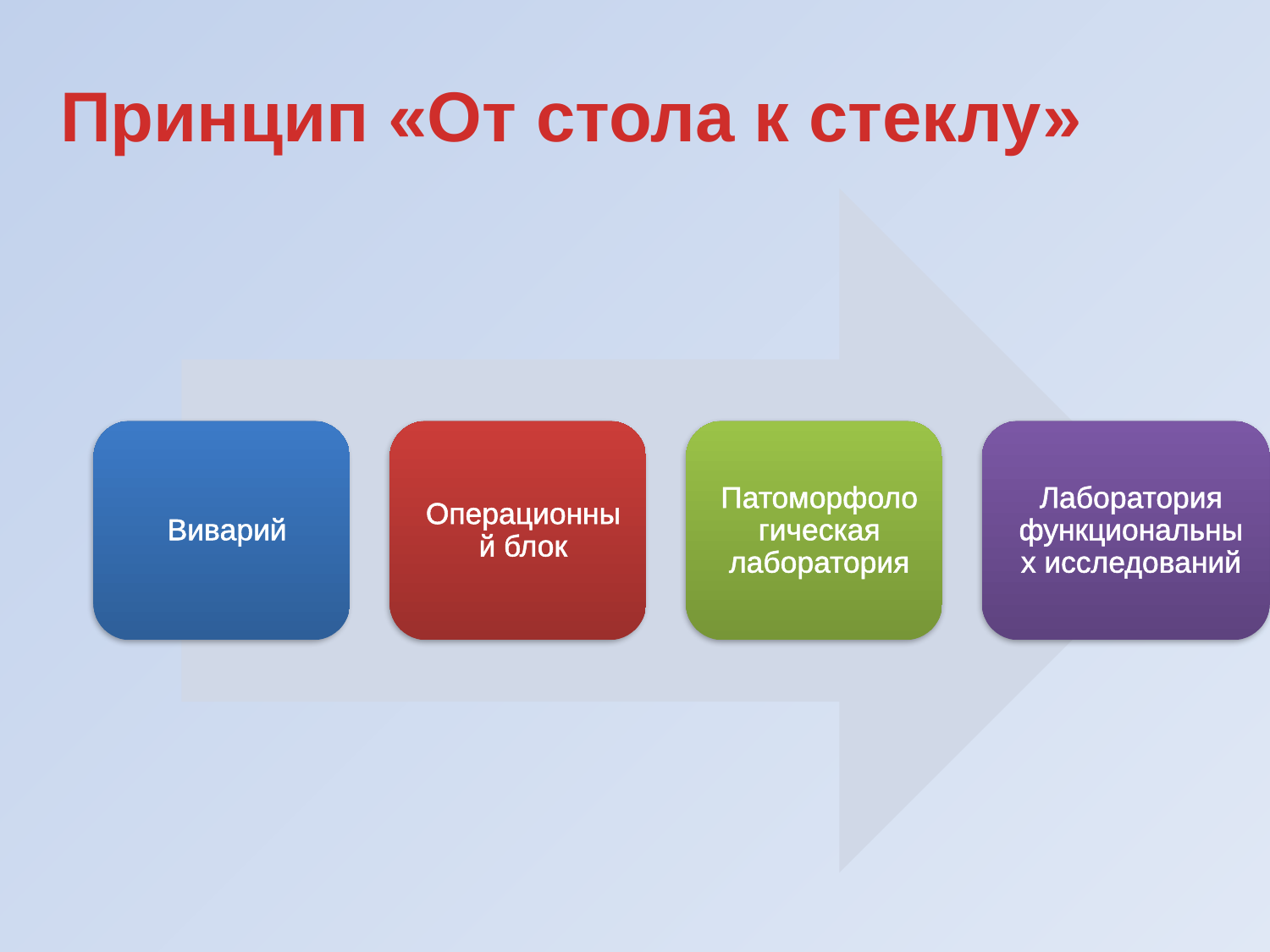

Принцип «От стола к стеклу»
Виварий
Операционный блок
Патоморфологическая лаборатория
Лаборатория функциональных исследований